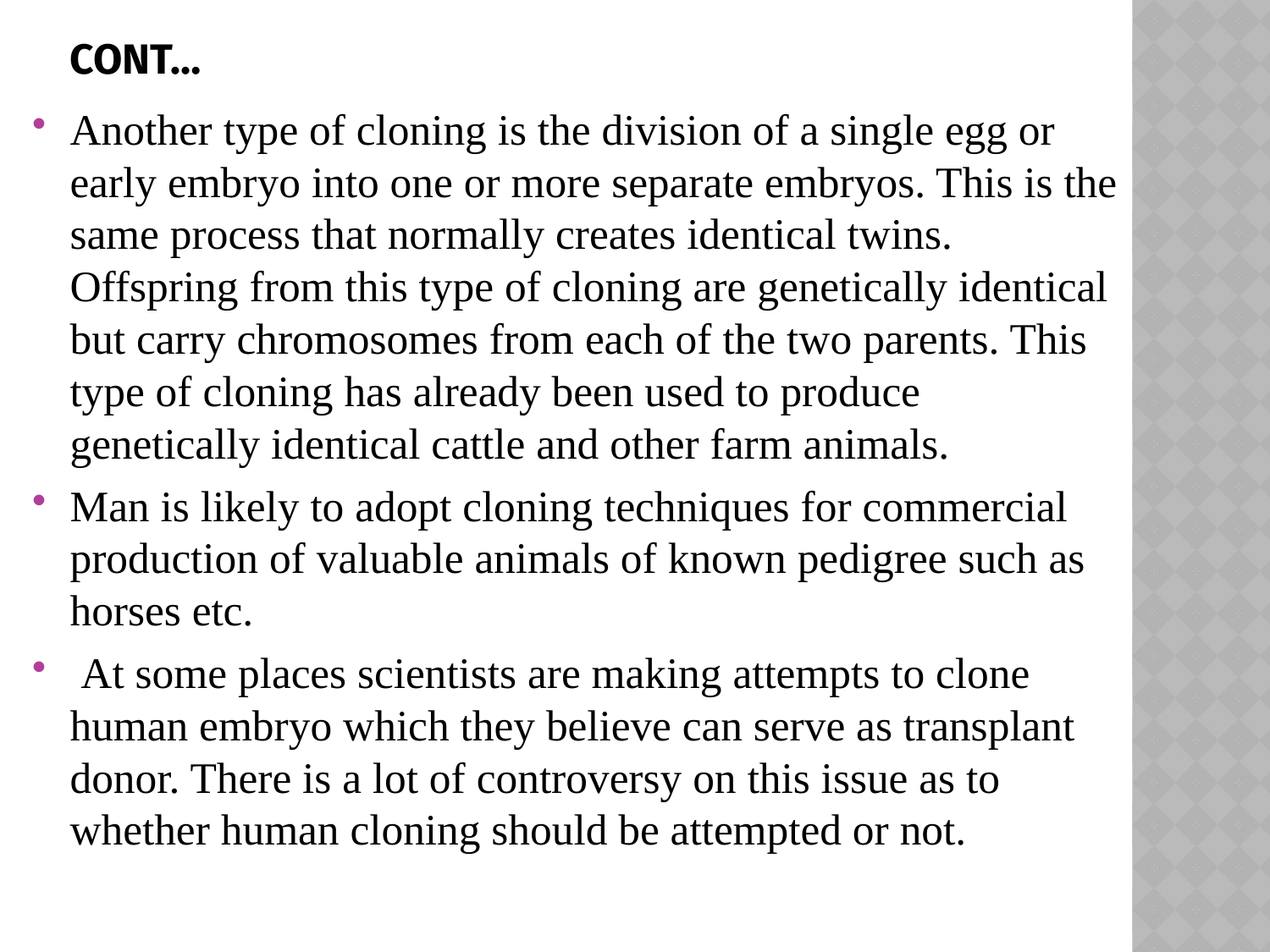

# CONT…
Another type of cloning is the division of a single egg or early embryo into one or more separate embryos. This is the same process that normally creates identical twins. Offspring from this type of cloning are genetically identical but carry chromosomes from each of the two parents. This type of cloning has already been used to produce genetically identical cattle and other farm animals.
Man is likely to adopt cloning techniques for commercial production of valuable animals of known pedigree such as horses etc.
 At some places scientists are making attempts to clone human embryo which they believe can serve as transplant donor. There is a lot of controversy on this issue as to whether human cloning should be attempted or not.